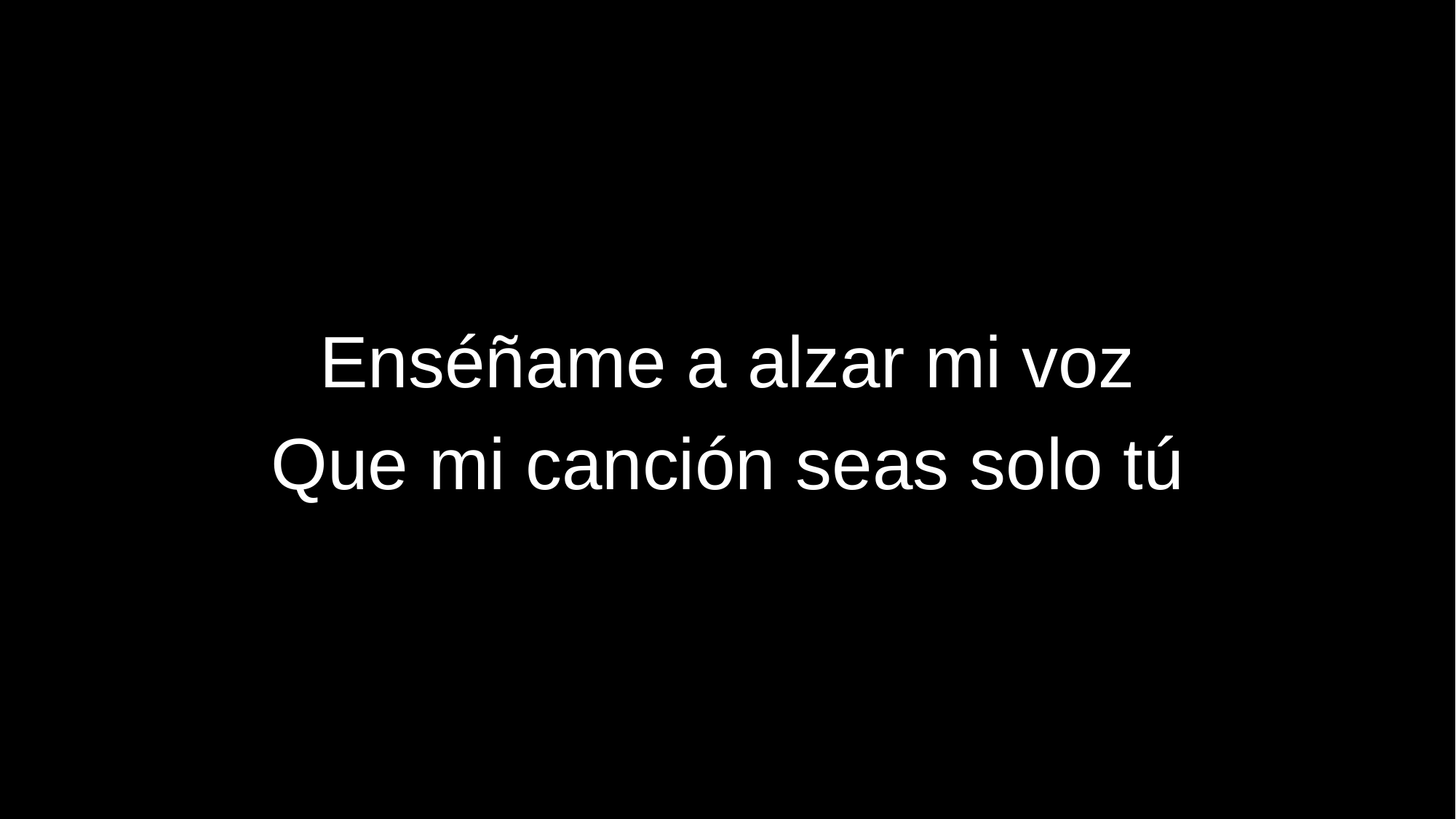

Enséñame a alzar mi voz
Que mi canción seas solo tú